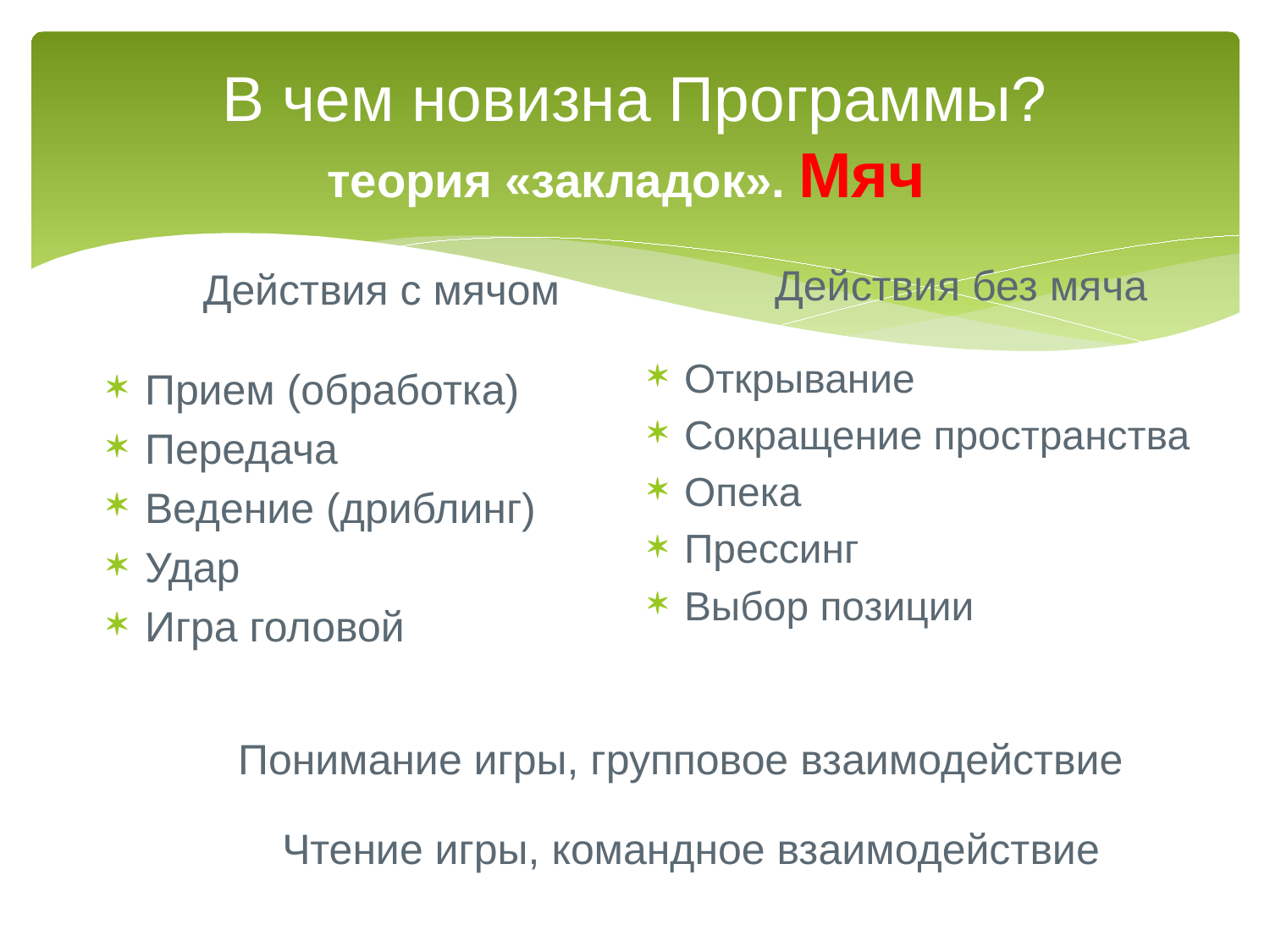

# В чем новизна Программы? теория «закладок». Мяч
Действия без мяча
Действия с мячом
Открывание
Сокращение пространства
Опека
Прессинг
Выбор позиции
Прием (обработка)
Передача
Ведение (дриблинг)
Удар
Игра головой
Понимание игры, групповое взаимодействие
Чтение игры, командное взаимодействие